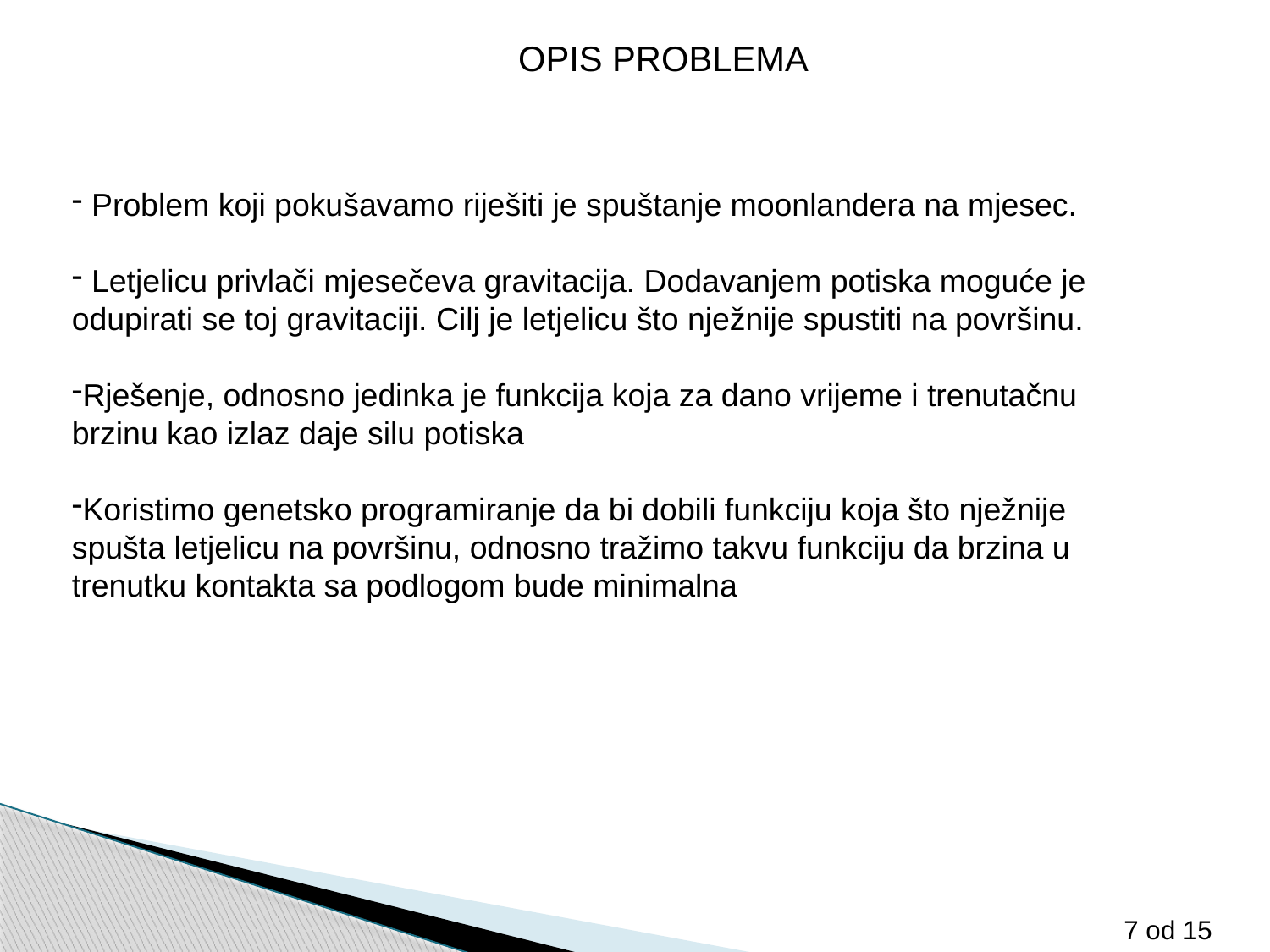

OPIS PROBLEMA
 Problem koji pokušavamo riješiti je spuštanje moonlandera na mjesec.

 Letjelicu privlači mjesečeva gravitacija. Dodavanjem potiska moguće je odupirati se toj gravitaciji. Cilj je letjelicu što nježnije spustiti na površinu.

Rješenje, odnosno jedinka je funkcija koja za dano vrijeme i trenutačnu brzinu kao izlaz daje silu potiska

Koristimo genetsko programiranje da bi dobili funkciju koja što nježnije spušta letjelicu na površinu, odnosno tražimo takvu funkciju da brzina u trenutku kontakta sa podlogom bude minimalna